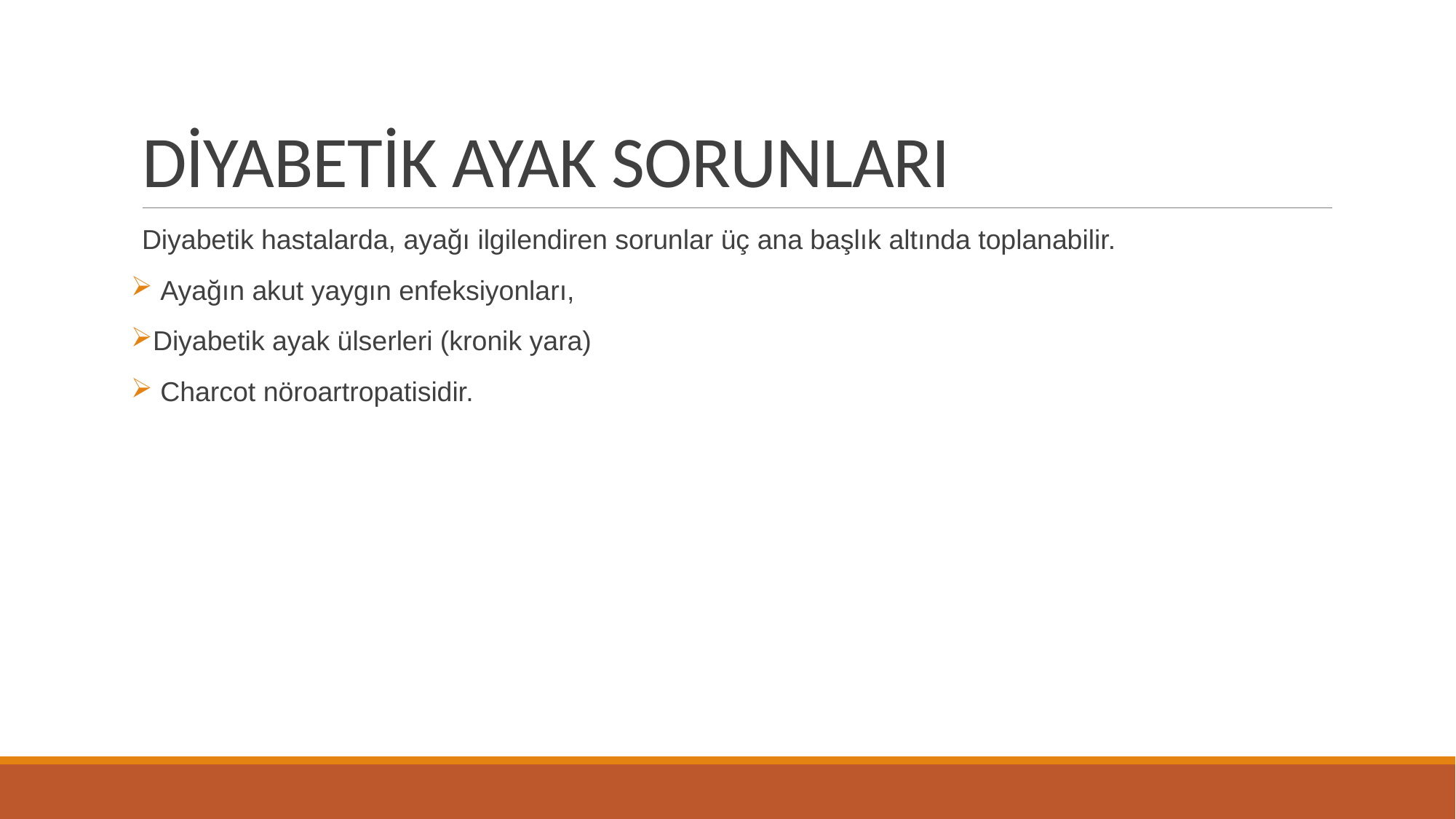

# DİYABETİK AYAK SORUNLARI
Diyabetik hastalarda, ayağı ilgilendiren sorunlar üç ana başlık altında toplanabilir.
 Ayağın akut yaygın enfeksiyonları,
Diyabetik ayak ülserleri (kronik yara)
 Charcot nöroartropatisidir.